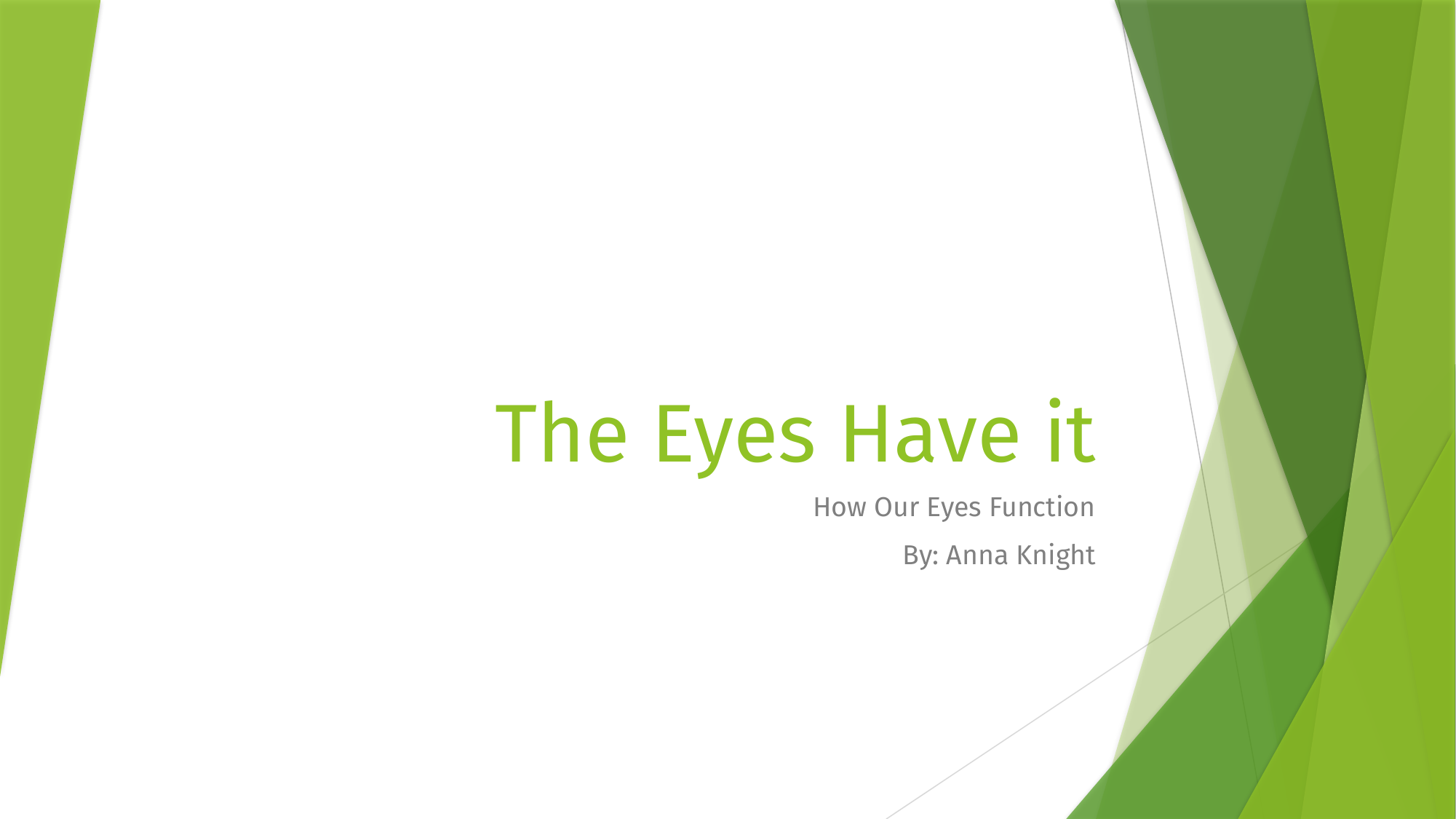

# The Eyes Have it
How Our Eyes Function
By: Anna Knight